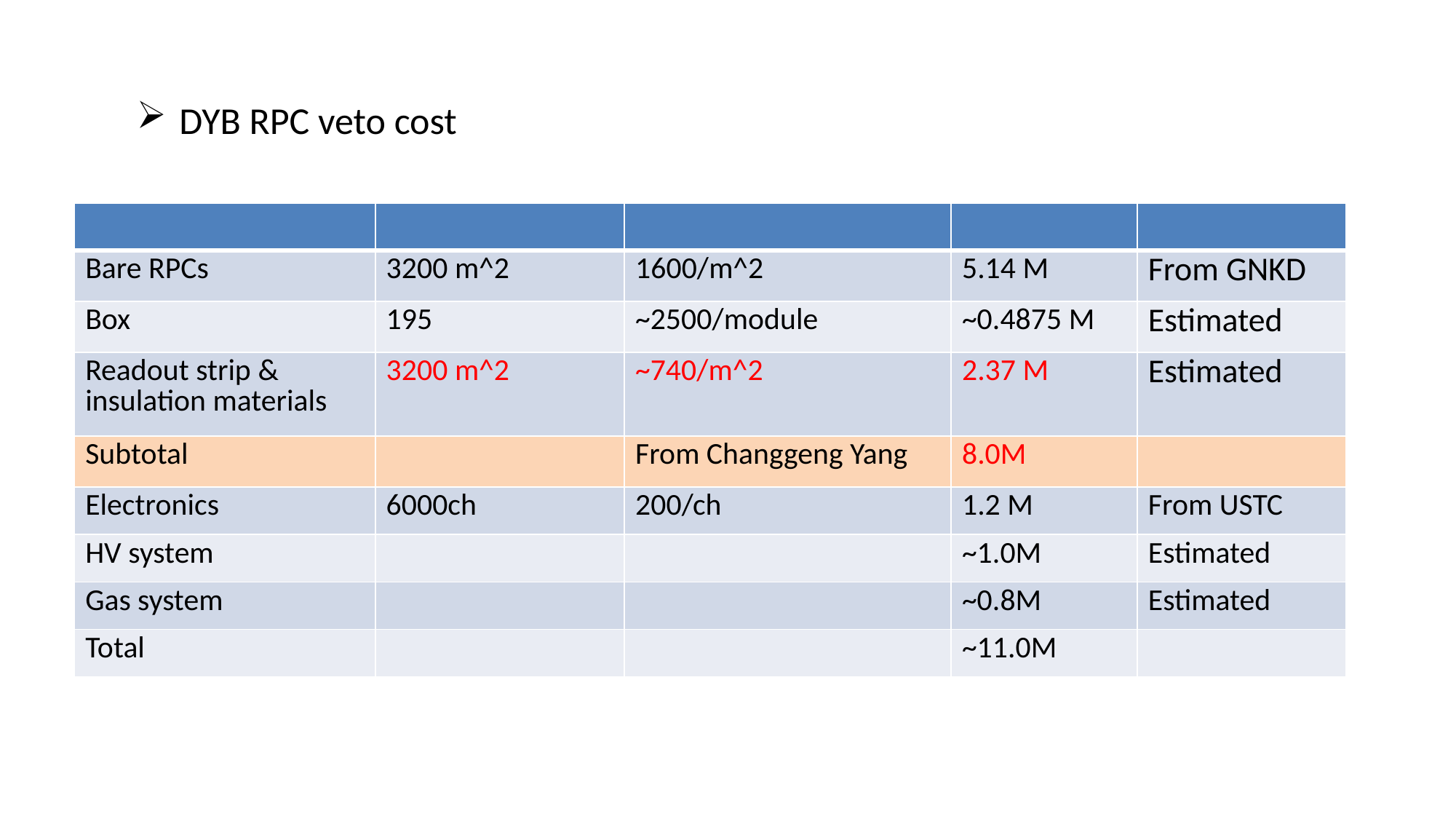

DYB RPC veto cost
|  |  |  |  |  |
| --- | --- | --- | --- | --- |
| Bare RPCs | 3200 m^2 | 1600/m^2 | 5.14 M | From GNKD |
| Box | 195 | ~2500/module | ~0.4875 M | Estimated |
| Readout strip & insulation materials | 3200 m^2 | ~740/m^2 | 2.37 M | Estimated |
| Subtotal |  | From Changgeng Yang | 8.0M |  |
| Electronics | 6000ch | 200/ch | 1.2 M | From USTC |
| HV system |  |  | ~1.0M | Estimated |
| Gas system |  |  | ~0.8M | Estimated |
| Total |  |  | ~11.0M |  |